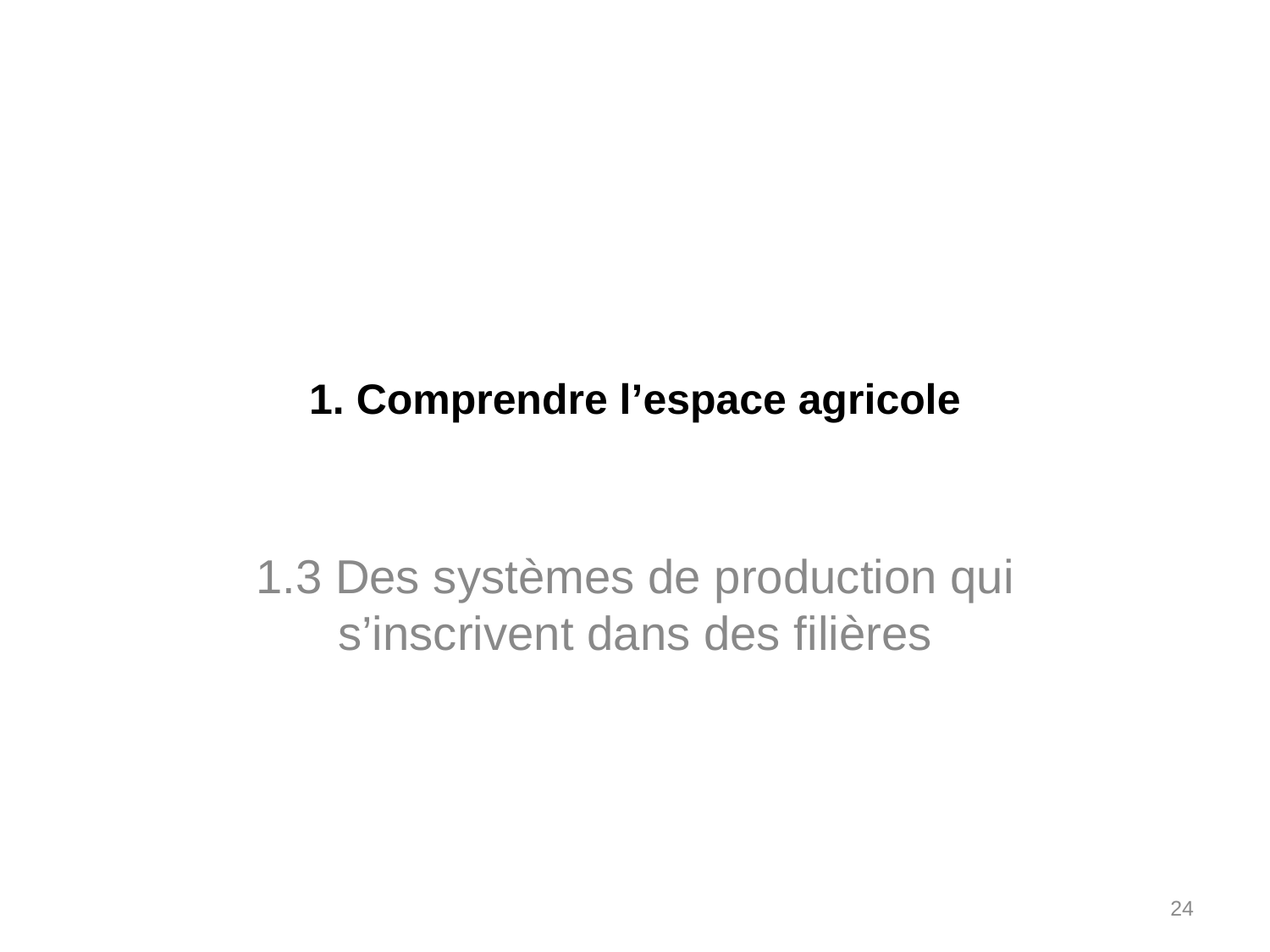

1. Comprendre l’espace agricole
1.3 Des systèmes de production qui s’inscrivent dans des filières
24